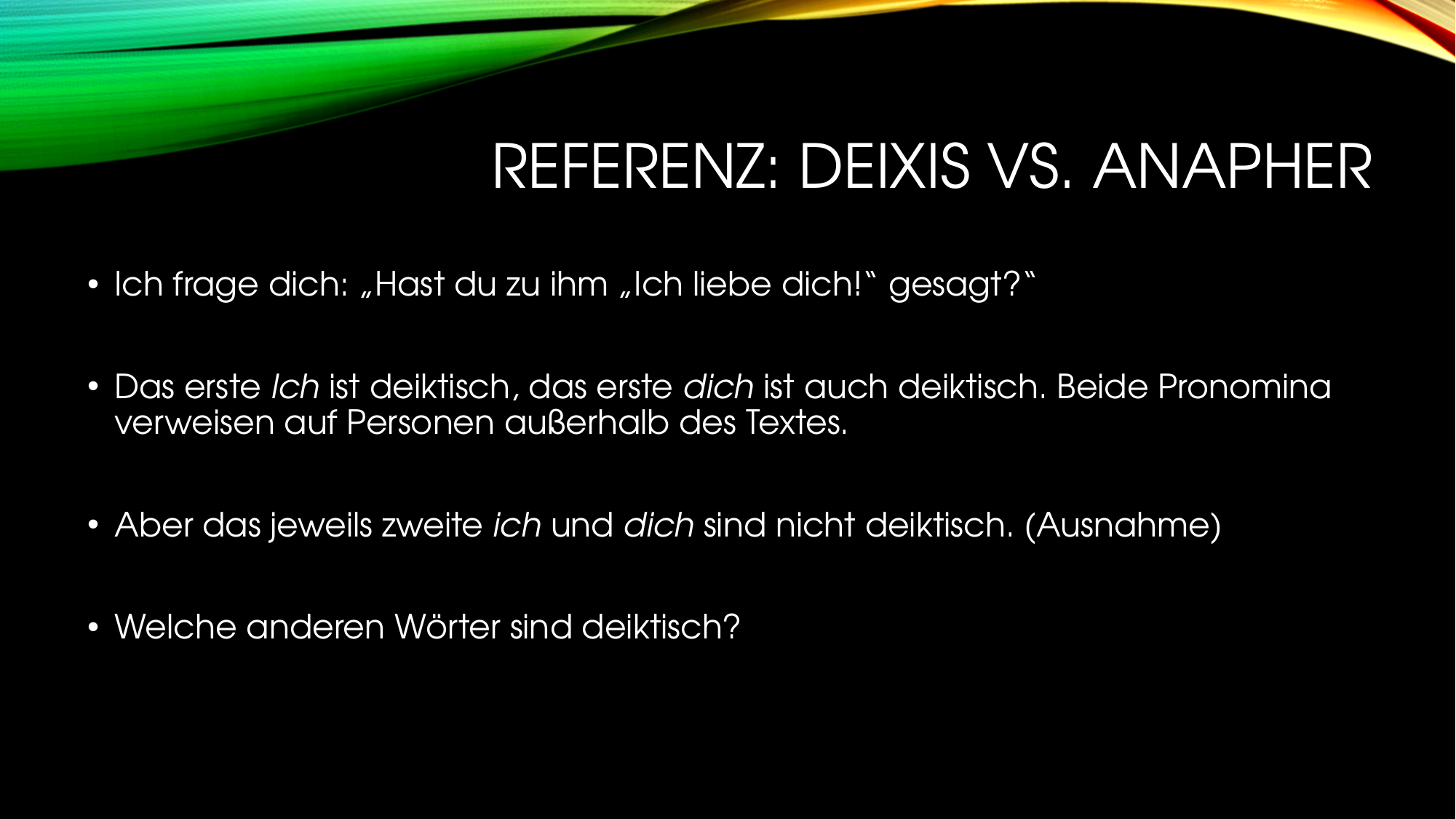

# Referenz: Deixis vs. Anapher
Ich frage dich: „Hast du zu ihm „Ich liebe dich!“ gesagt?“

Das erste Ich ist deiktisch, das erste dich ist auch deiktisch. Beide Pronomina verweisen auf Personen außerhalb des Textes.

Aber das jeweils zweite ich und dich sind nicht deiktisch. (Ausnahme)

Welche anderen Wörter sind deiktisch?